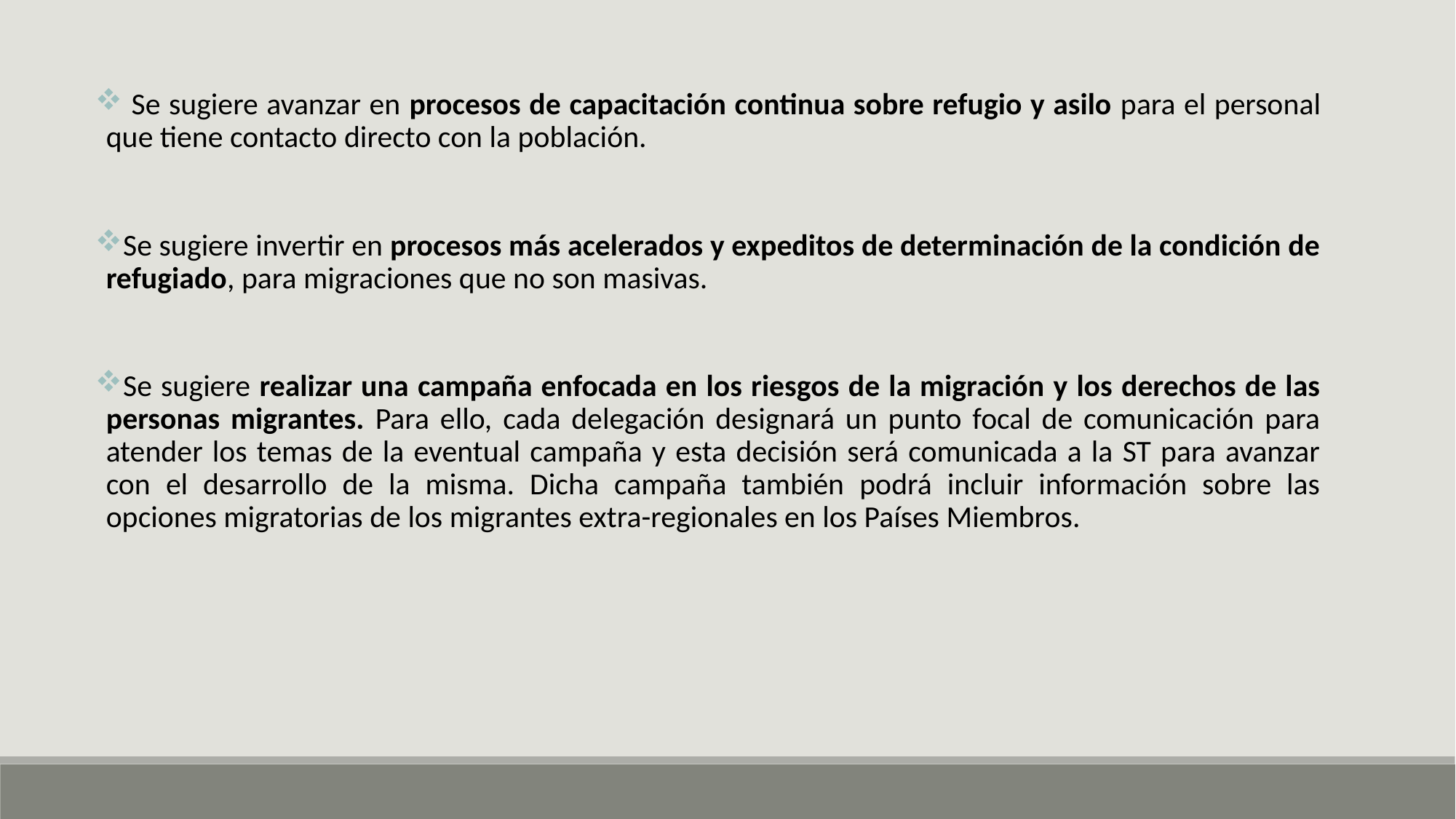

Se sugiere avanzar en procesos de capacitación continua sobre refugio y asilo para el personal que tiene contacto directo con la población.

Se sugiere invertir en procesos más acelerados y expeditos de determinación de la condición de refugiado, para migraciones que no son masivas.

Se sugiere realizar una campaña enfocada en los riesgos de la migración y los derechos de las personas migrantes. Para ello, cada delegación designará un punto focal de comunicación para atender los temas de la eventual campaña y esta decisión será comunicada a la ST para avanzar con el desarrollo de la misma. Dicha campaña también podrá incluir información sobre las opciones migratorias de los migrantes extra-regionales en los Países Miembros.